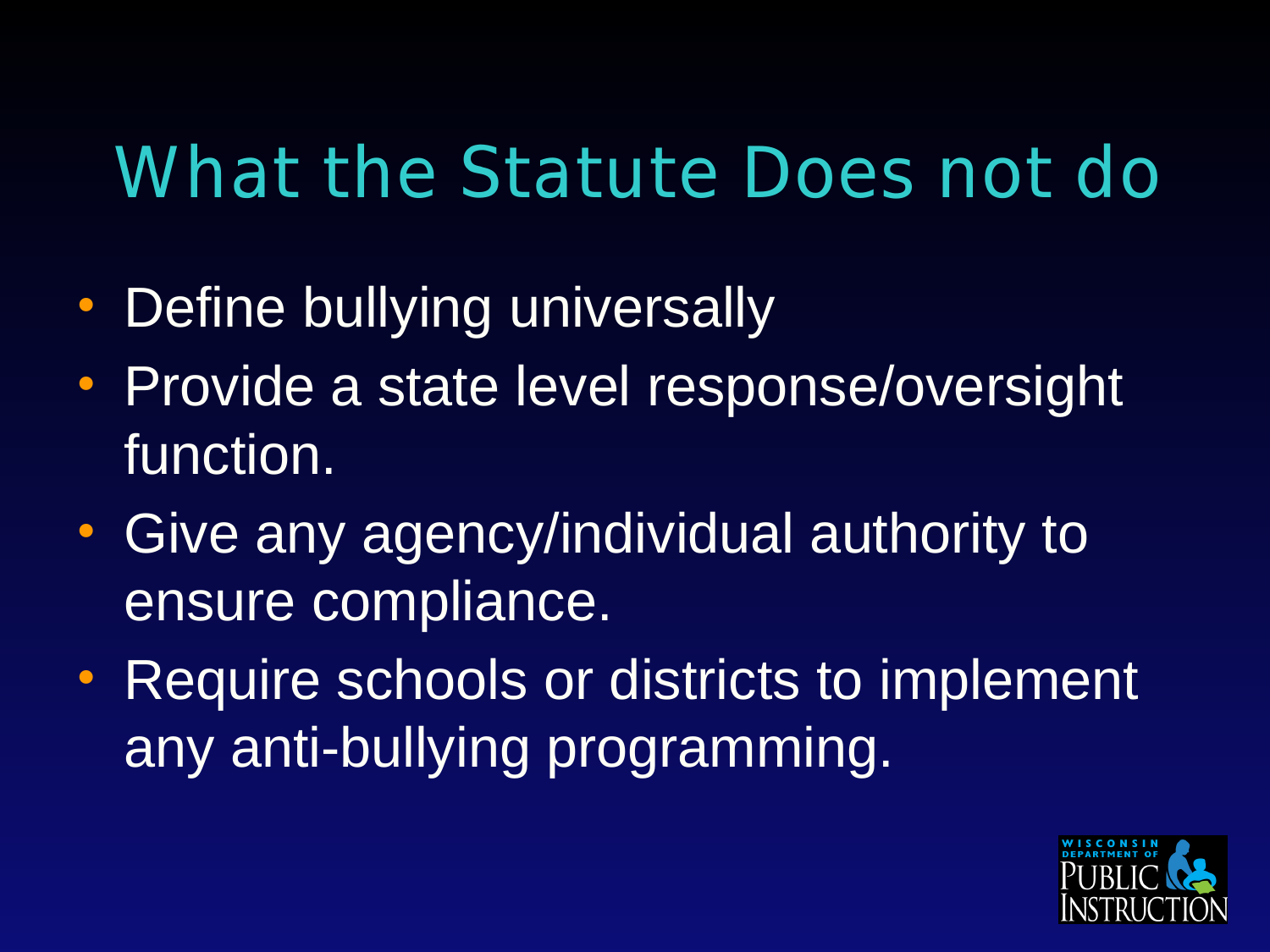

# What the Statute Does not do
Define bullying universally
Provide a state level response/oversight function.
Give any agency/individual authority to ensure compliance.
Require schools or districts to implement any anti-bullying programming.